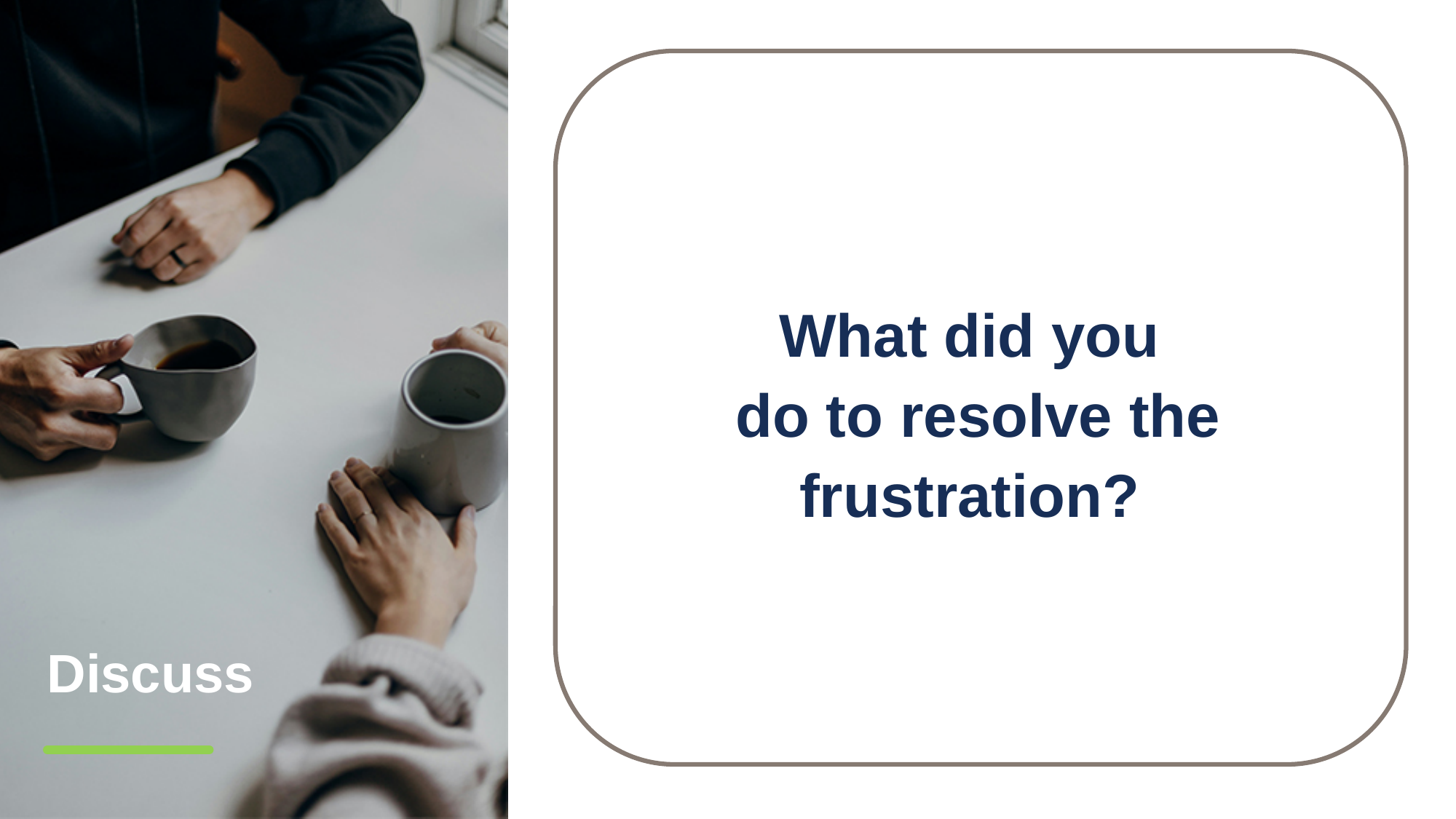

What did you
do to resolve the frustration?
# Discuss